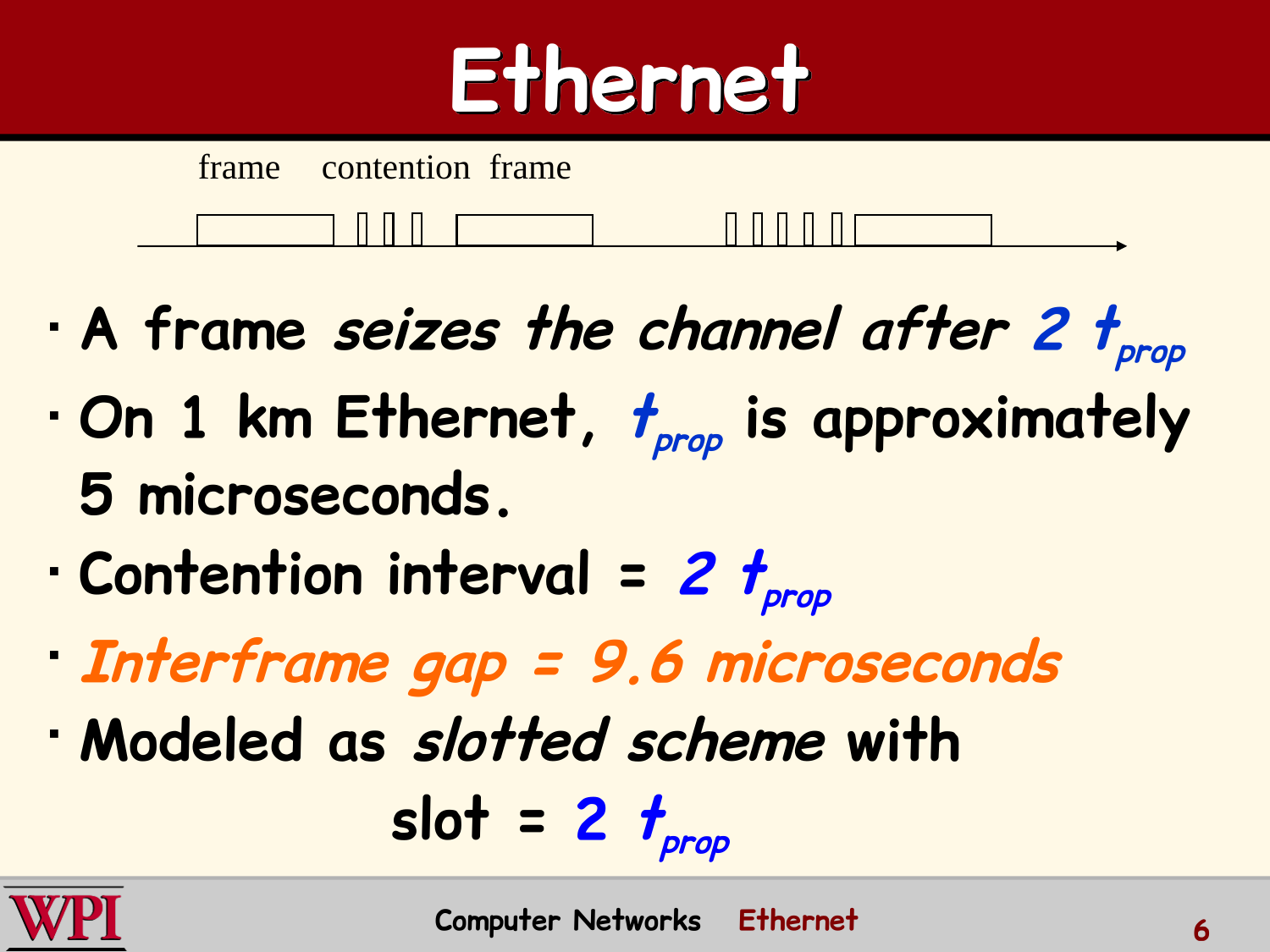

# Ethernet
frame
contention
frame

A frame seizes the channel after 2 tprop
On 1 km Ethernet, tprop is approximately 5 microseconds.
Contention interval = 2 tprop
Interframe gap = 9.6 microseconds
Modeled as slotted scheme with
              slot = 2 tprop
 Computer Networks   Ethernet
6